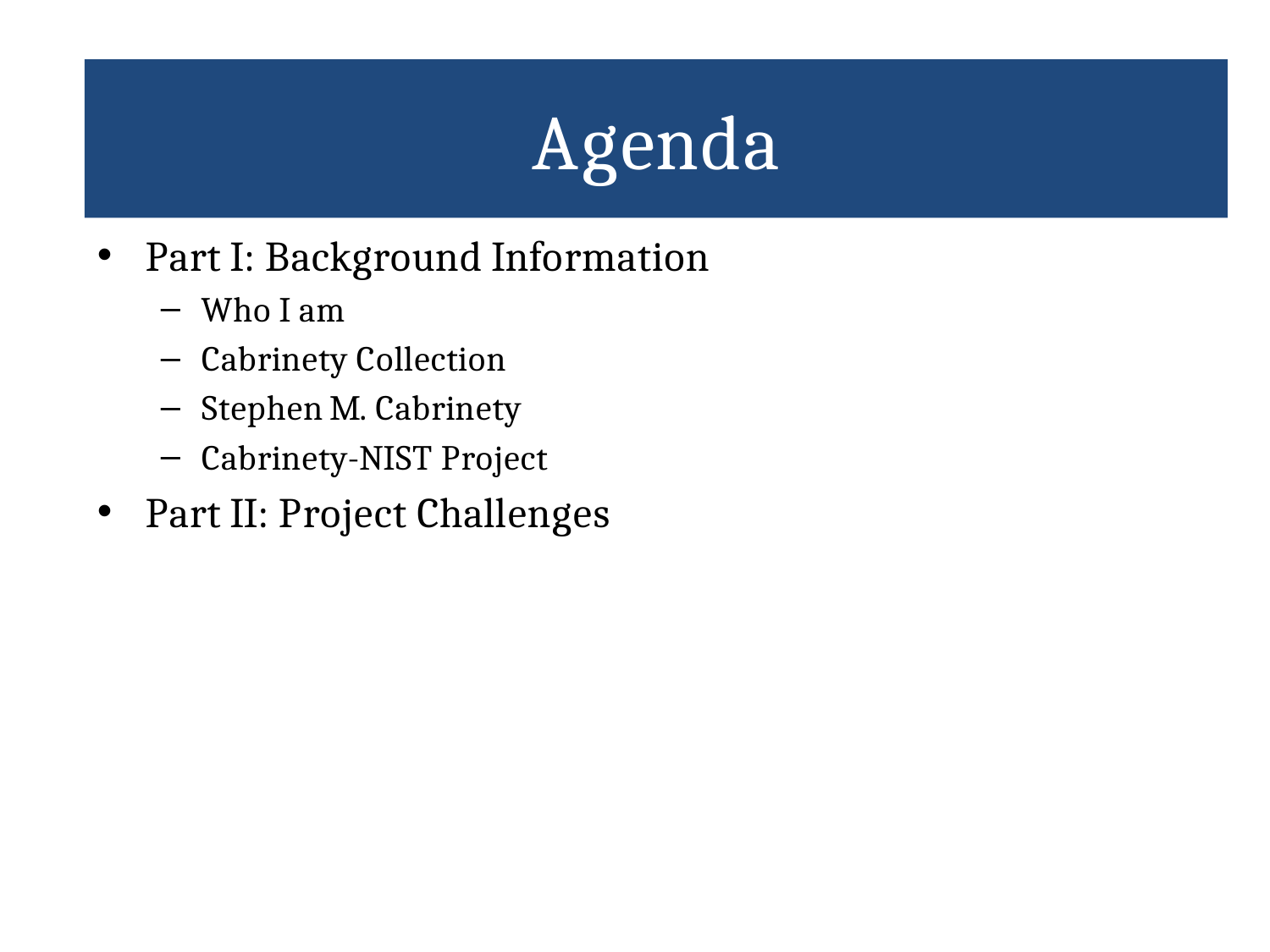

# Introduction
Agenda
Part I: Background Information
Who I am
Cabrinety Collection
Stephen M. Cabrinety
Cabrinety-NIST Project
Part II: Project Challenges